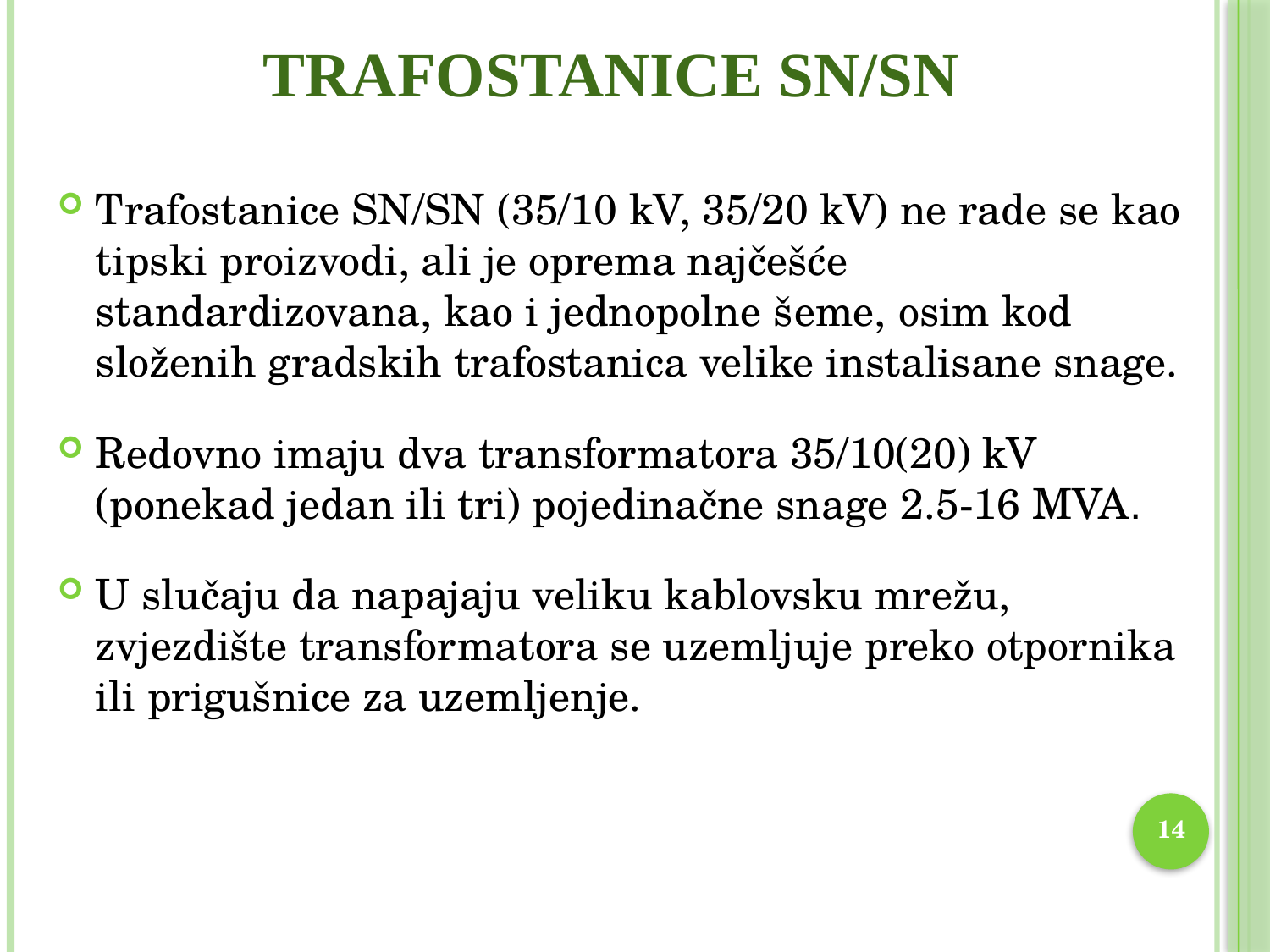

# Trafostanice SN/SN
Trafostanice SN/SN (35/10 kV, 35/20 kV) ne rade se kao tipski proizvodi, ali je oprema najčešće standardizovana, kao i jednopolne šeme, osim kod složenih gradskih trafostanica velike instalisane snage.

Redovno imaju dva transformatora 35/10(20) kV (ponekad jedan ili tri) pojedinačne snage 2.5-16 MVA.

U slučaju da napajaju veliku kablovsku mrežu, zvjezdište transformatora se uzemljuje preko otpornika ili prigušnice za uzemljenje.
14